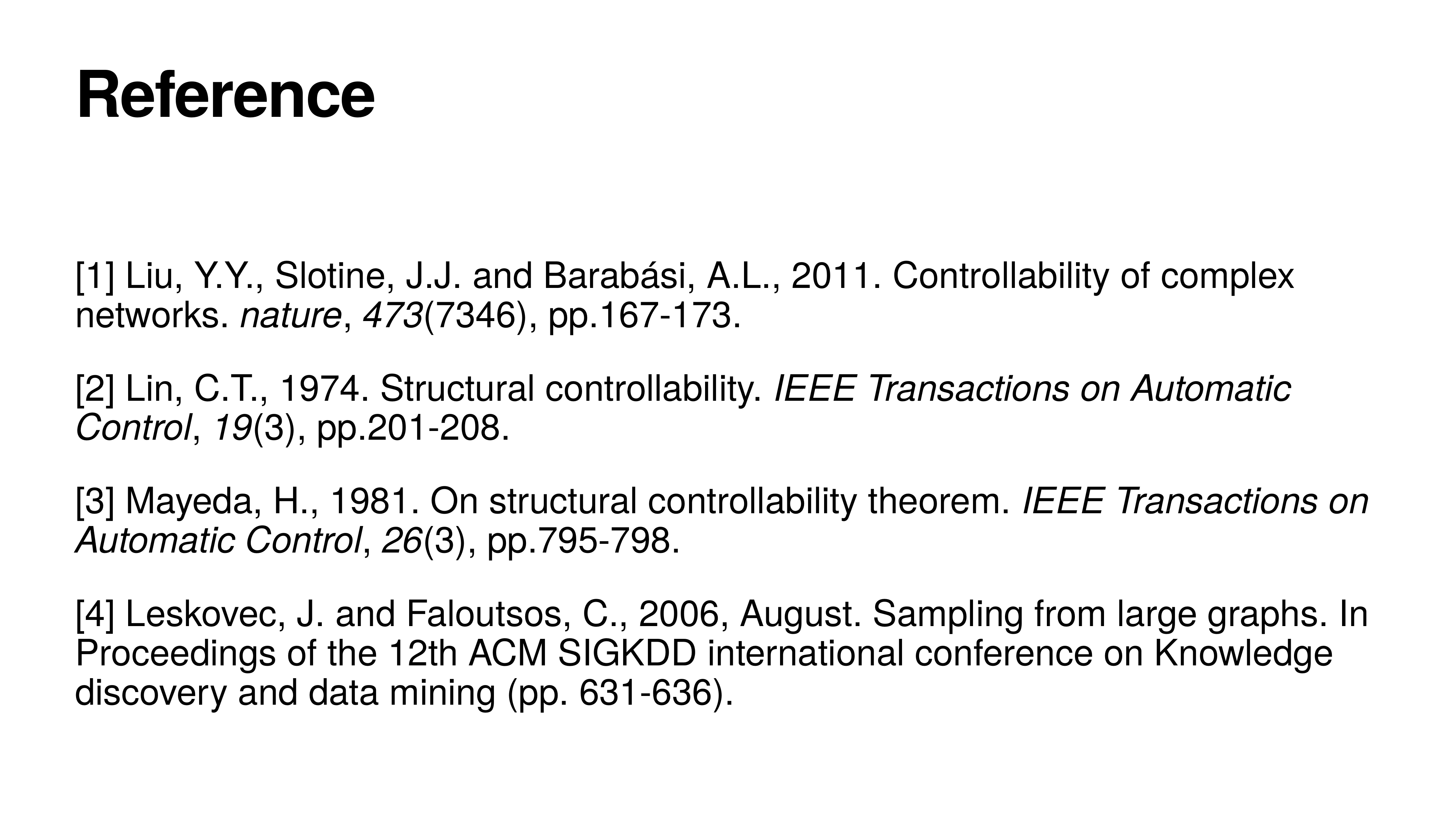

# Reference
[1] Liu, Y.Y., Slotine, J.J. and Barabási, A.L., 2011. Controllability of complex networks. nature, 473(7346), pp.167-173.
[2] Lin, C.T., 1974. Structural controllability. IEEE Transactions on Automatic Control, 19(3), pp.201-208.
[3] Mayeda, H., 1981. On structural controllability theorem. IEEE Transactions on Automatic Control, 26(3), pp.795-798.
[4] Leskovec, J. and Faloutsos, C., 2006, August. Sampling from large graphs. In Proceedings of the 12th ACM SIGKDD international conference on Knowledge discovery and data mining (pp. 631-636).